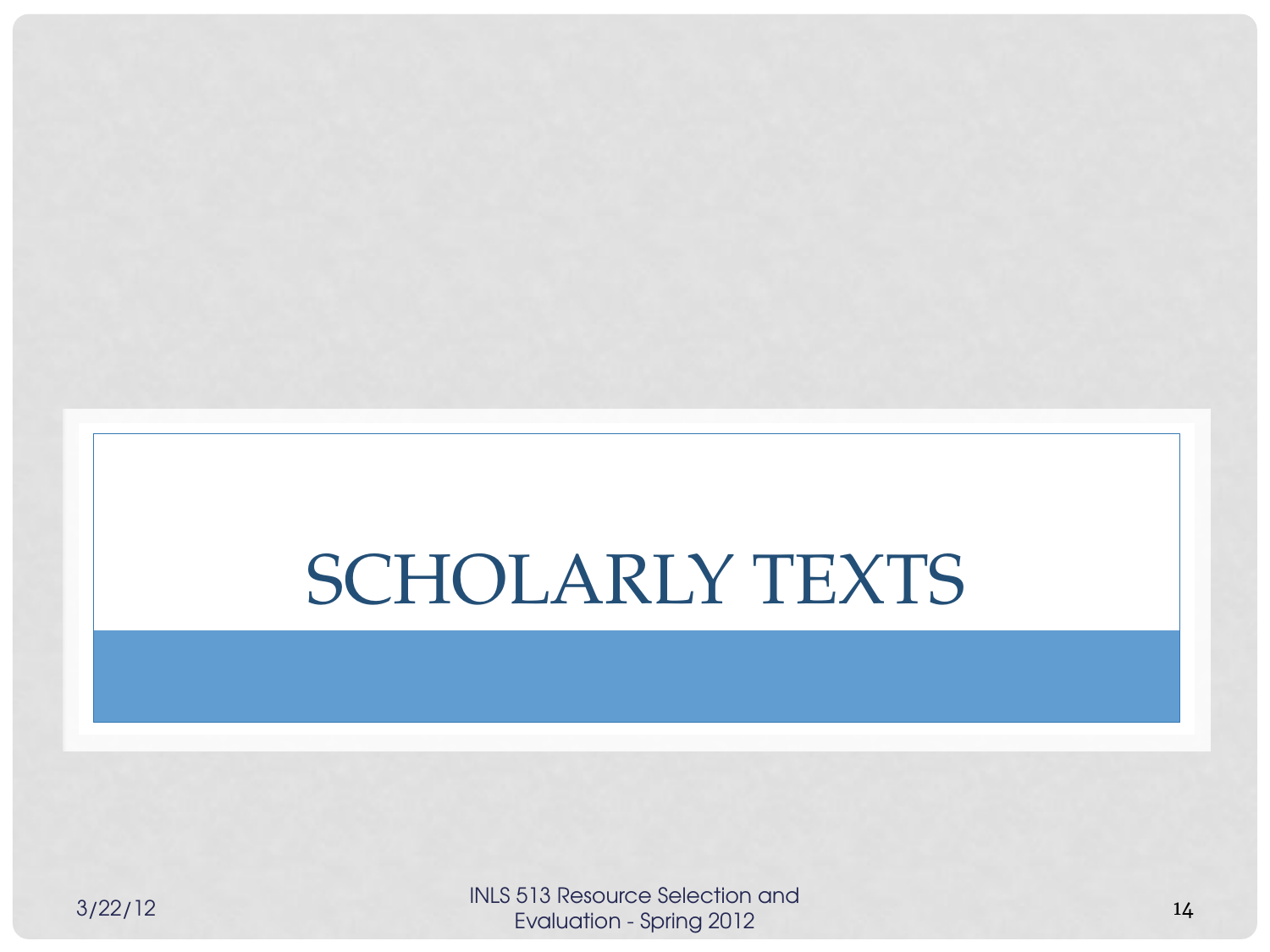

# Scholarly texts

3/22/12
INLS 513 Resource Selection and Evaluation - Spring 2012
14